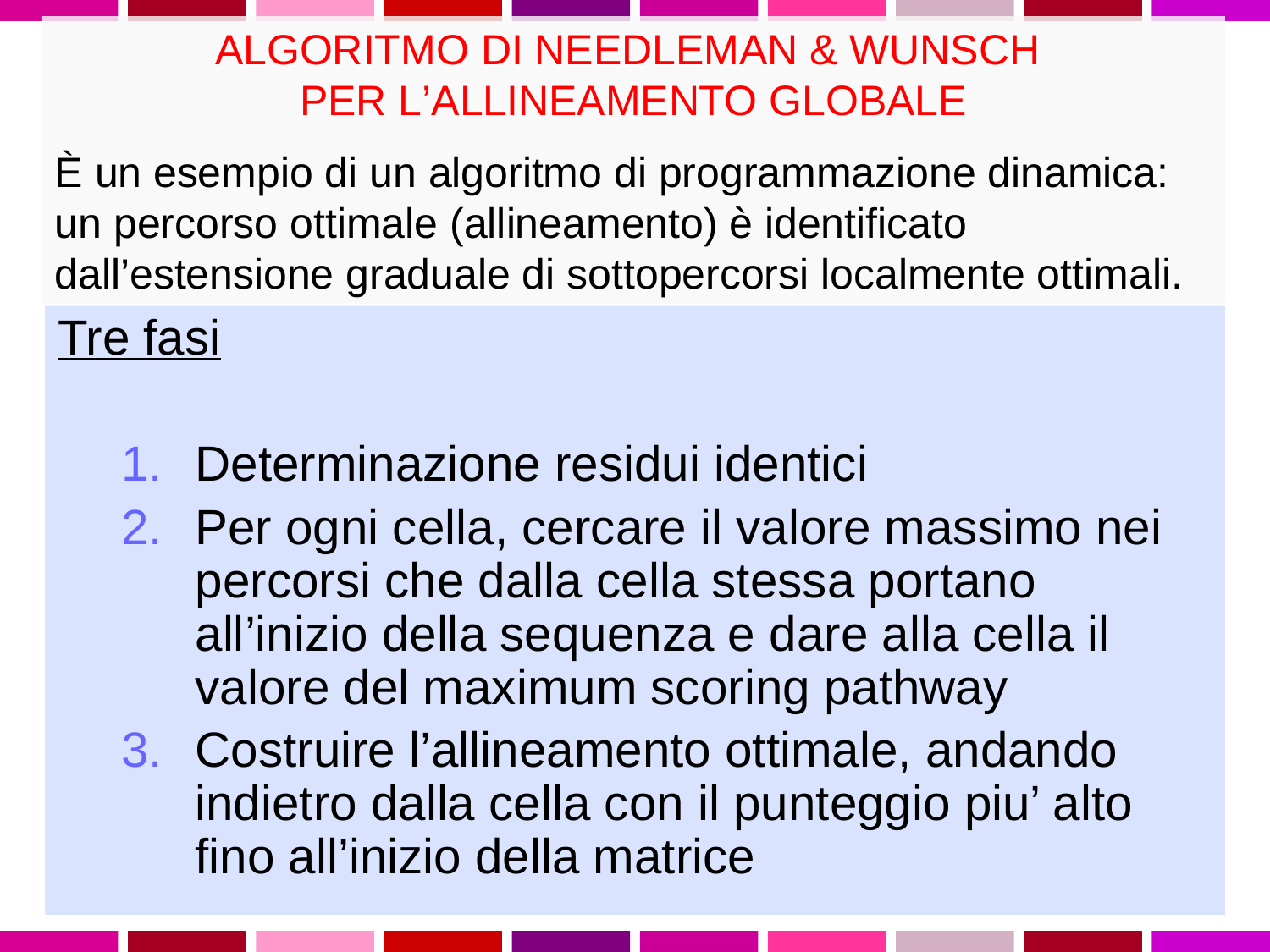

ALGORITMO DI NEEDLEMAN & WUNSCH
PER L’ALLINEAMENTO GLOBALE

È un esempio di un algoritmo di programmazione dinamica:
un percorso ottimale (allineamento) è identificato dall’estensione graduale di sottopercorsi localmente ottimali.
Tre fasi

Determinazione residui identici
Per ogni cella, cercare il valore massimo nei percorsi che dalla cella stessa portano all’inizio della sequenza e dare alla cella il valore del maximum scoring pathway
Costruire l’allineamento ottimale, andando indietro dalla cella con il punteggio piu’ alto fino all’inizio della matrice